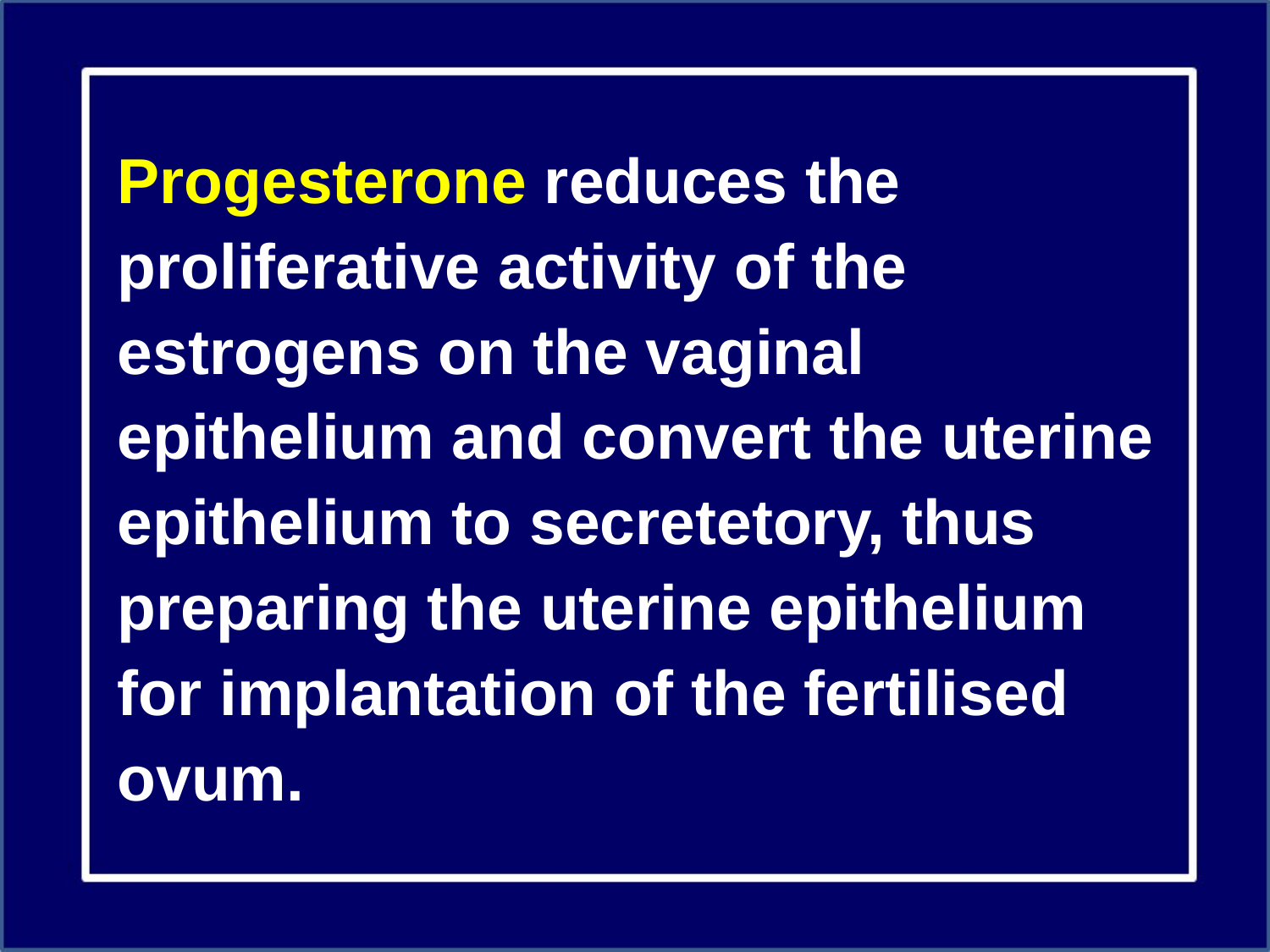

Progesterone reduces the proliferative activity of the estrogens on the vaginal epithelium and convert the uterine epithelium to secretetory, thus preparing the uterine epithelium for implantation of the fertilised ovum.